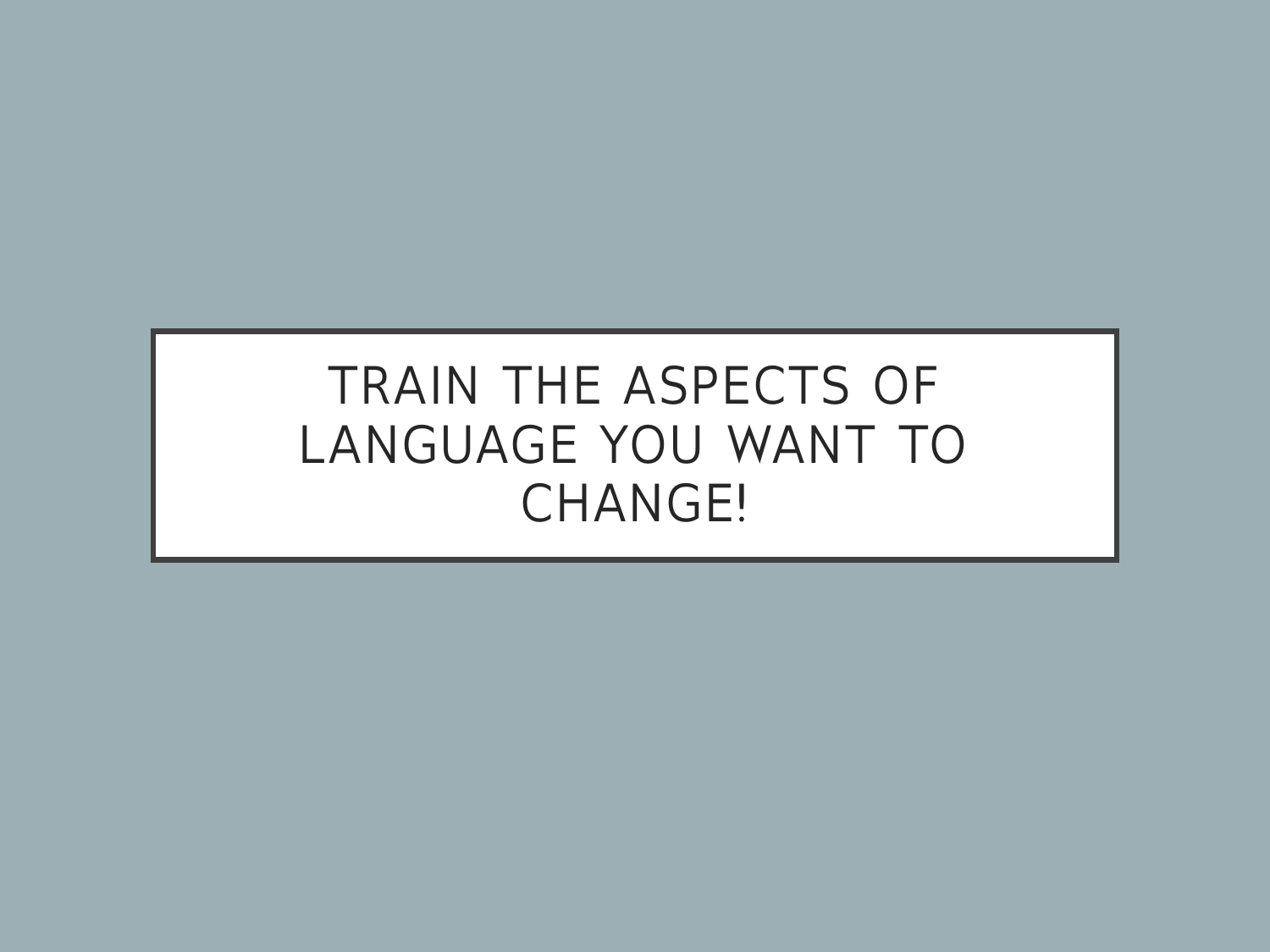

# Train the aspects of language you want to change!